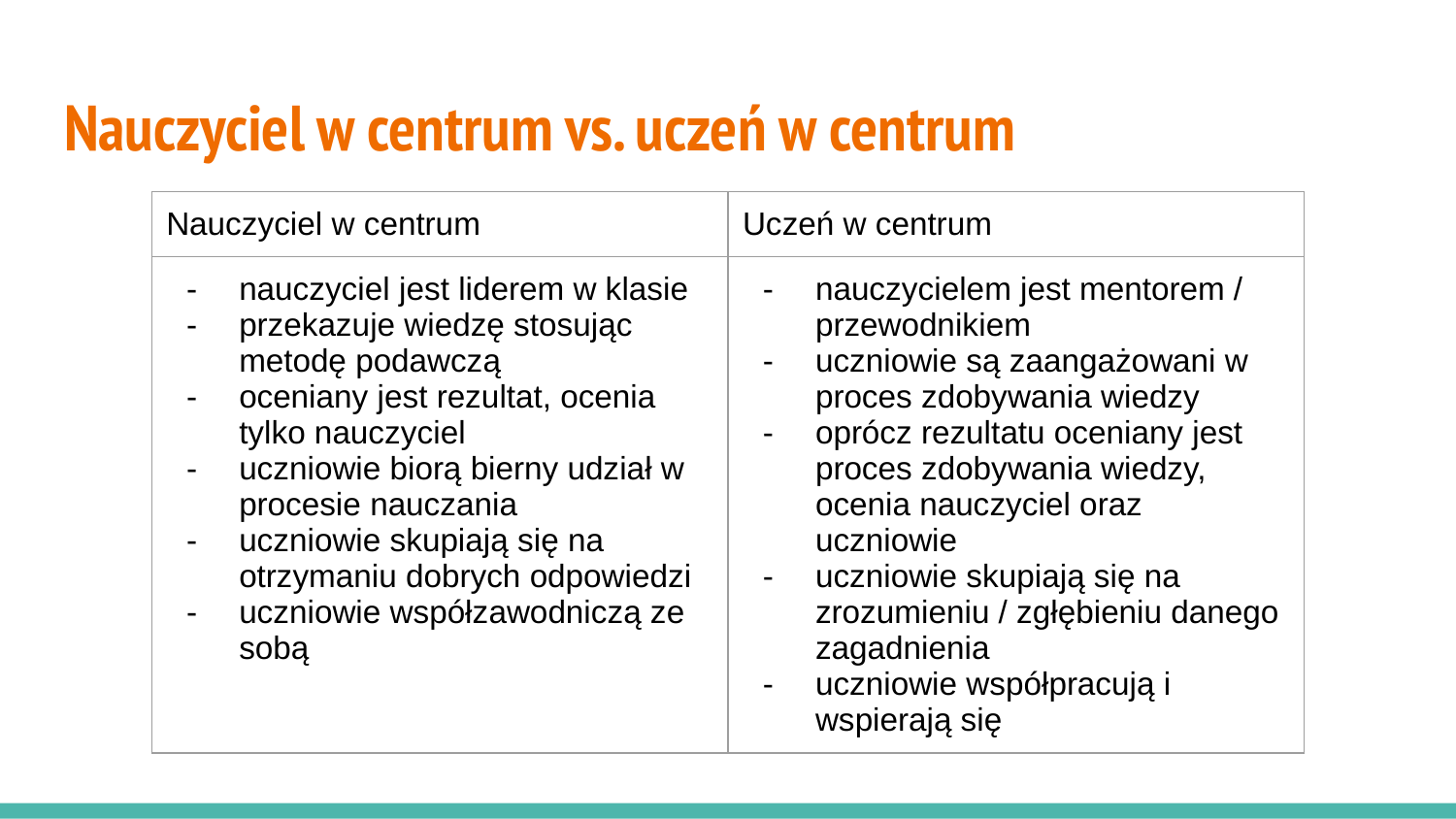

# Nauczyciel w centrum vs. uczeń w centrum
| Nauczyciel w centrum | Uczeń w centrum |
| --- | --- |
| nauczyciel jest liderem w klasie przekazuje wiedzę stosując metodę podawczą oceniany jest rezultat, ocenia tylko nauczyciel uczniowie biorą bierny udział w procesie nauczania uczniowie skupiają się na otrzymaniu dobrych odpowiedzi uczniowie współzawodniczą ze sobą | nauczycielem jest mentorem / przewodnikiem uczniowie są zaangażowani w proces zdobywania wiedzy oprócz rezultatu oceniany jest proces zdobywania wiedzy, ocenia nauczyciel oraz uczniowie uczniowie skupiają się na zrozumieniu / zgłębieniu danego zagadnienia uczniowie współpracują i wspierają się |